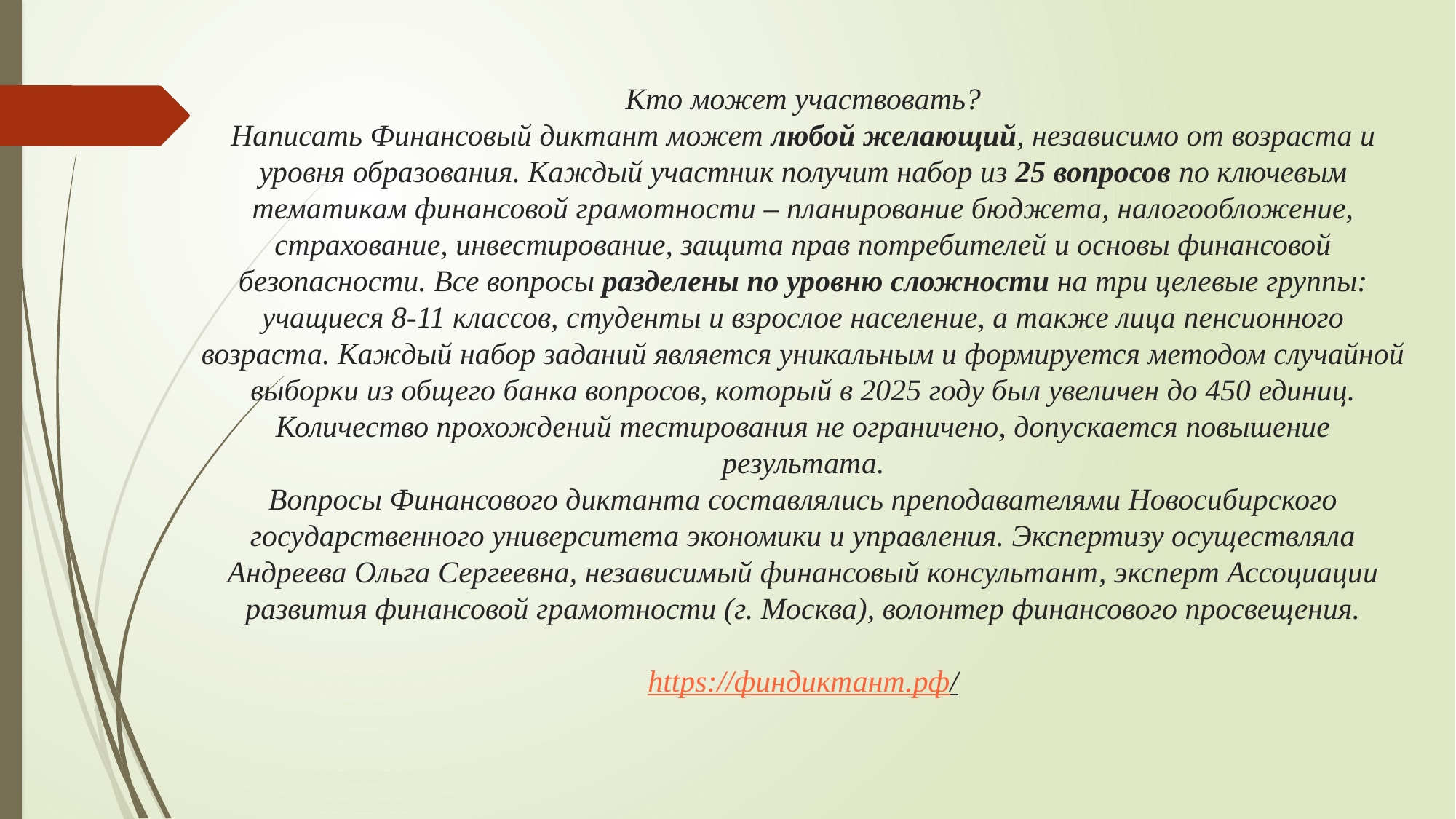

# Кто может участвовать? Написать Финансовый диктант может любой желающий, независимо от возраста и уровня образования. Каждый участник получит набор из 25 вопросов по ключевым тематикам финансовой грамотности – планирование бюджета, налогообложение, страхование, инвестирование, защита прав потребителей и основы финансовой безопасности. Все вопросы разделены по уровню сложности на три целевые группы: учащиеся 8-11 классов, студенты и взрослое население, а также лица пенсионного возраста. Каждый набор заданий является уникальным и формируется методом случайной выборки из общего банка вопросов, который в 2025 году был увеличен до 450 единиц. Количество прохождений тестирования не ограничено, допускается повышение результата. Вопросы Финансового диктанта составлялись преподавателями Новосибирского государственного университета экономики и управления. Экспертизу осуществляла Андреева Ольга Сергеевна, независимый финансовый консультант, эксперт Ассоциации развития финансовой грамотности (г. Москва), волонтер финансового просвещения. https://финдиктант.рф/